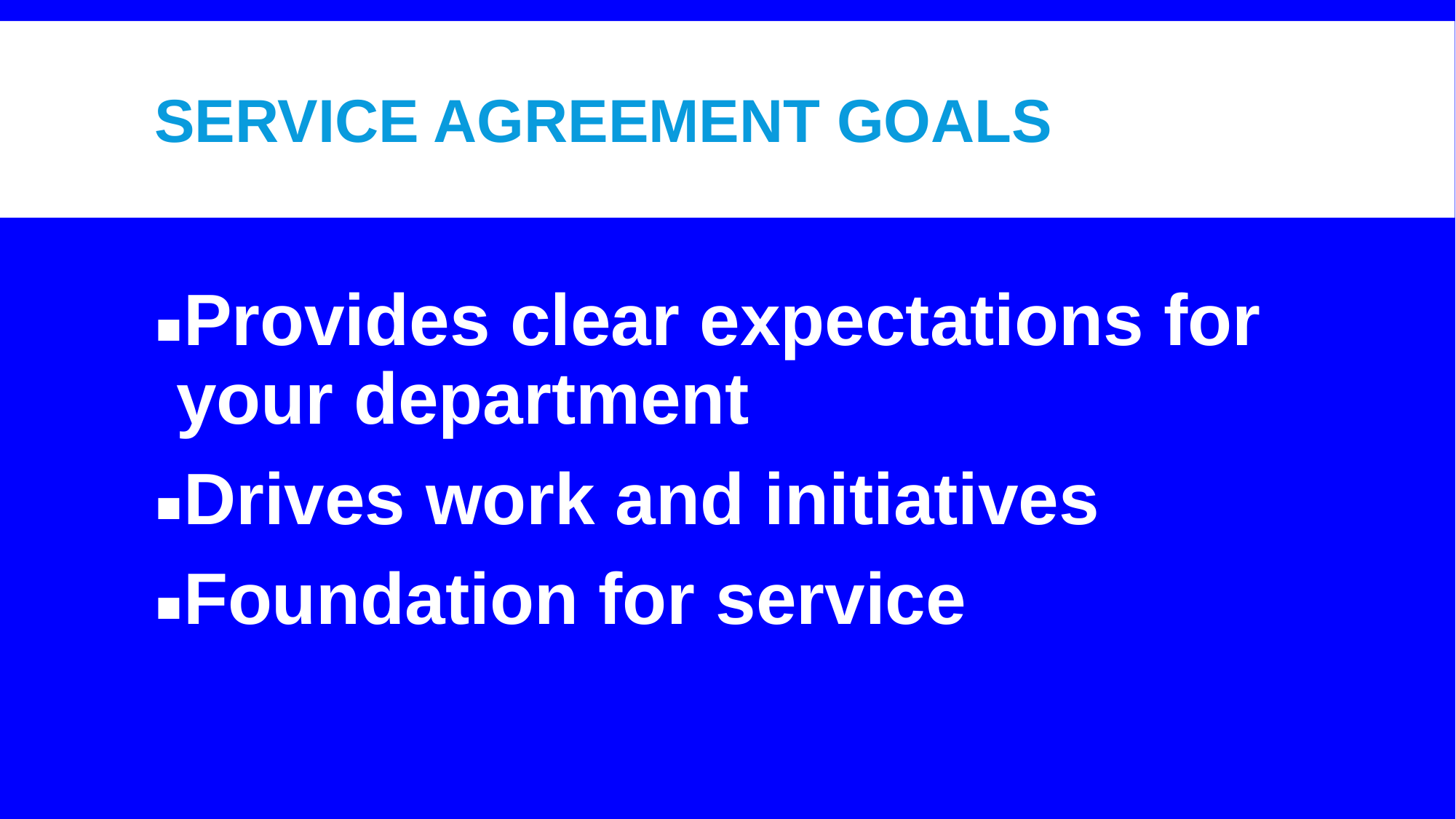

# SERVICE AGREEMENT GOALS
Provides clear expectations for your department
Drives work and initiatives
Foundation for service